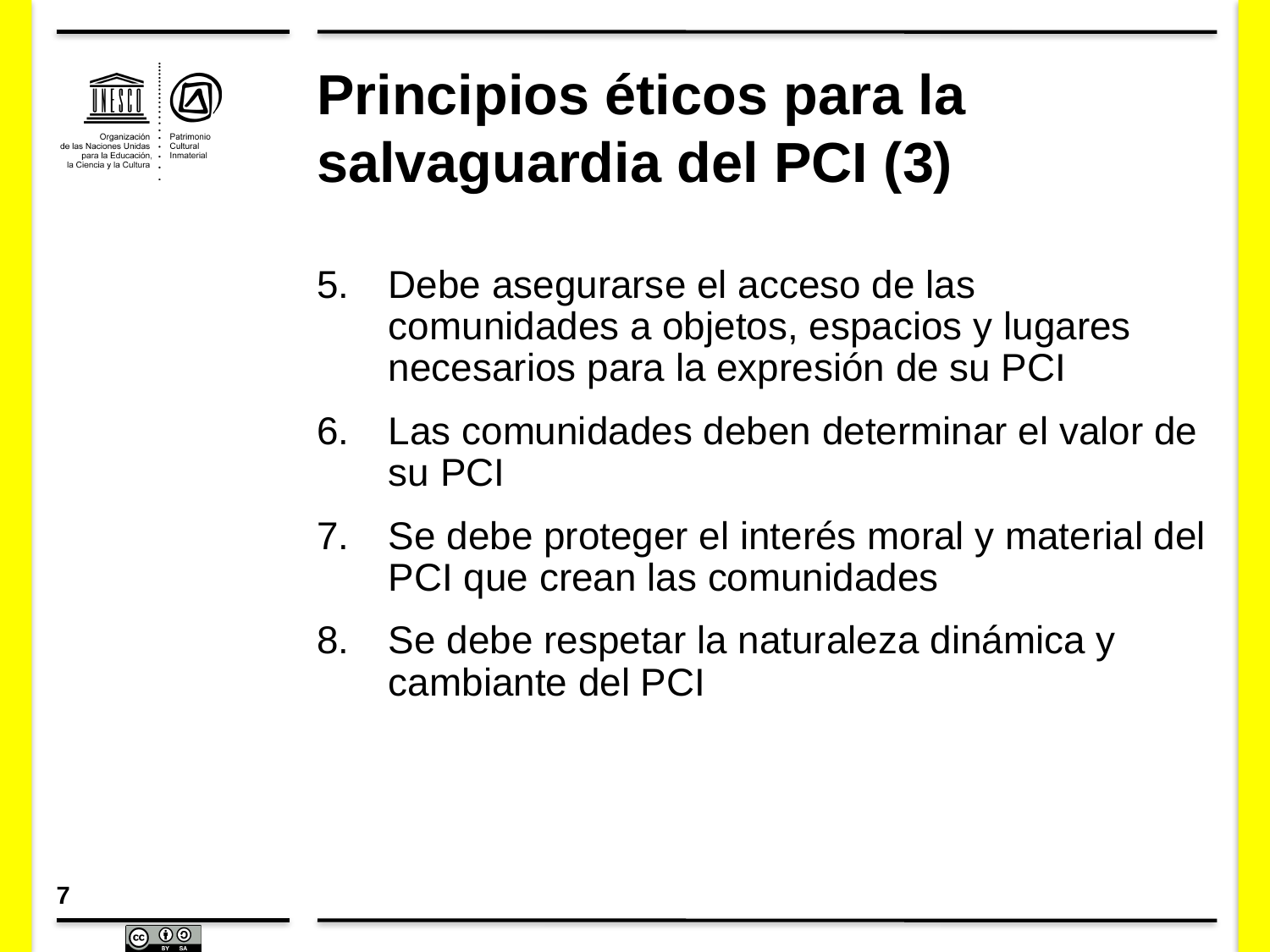

# Principios éticos para la salvaguardia del PCI (3)
Debe asegurarse el acceso de las comunidades a objetos, espacios y lugares necesarios para la expresión de su PCI
Las comunidades deben determinar el valor de su PCI
Se debe proteger el interés moral y material del PCI que crean las comunidades
Se debe respetar la naturaleza dinámica y cambiante del PCI